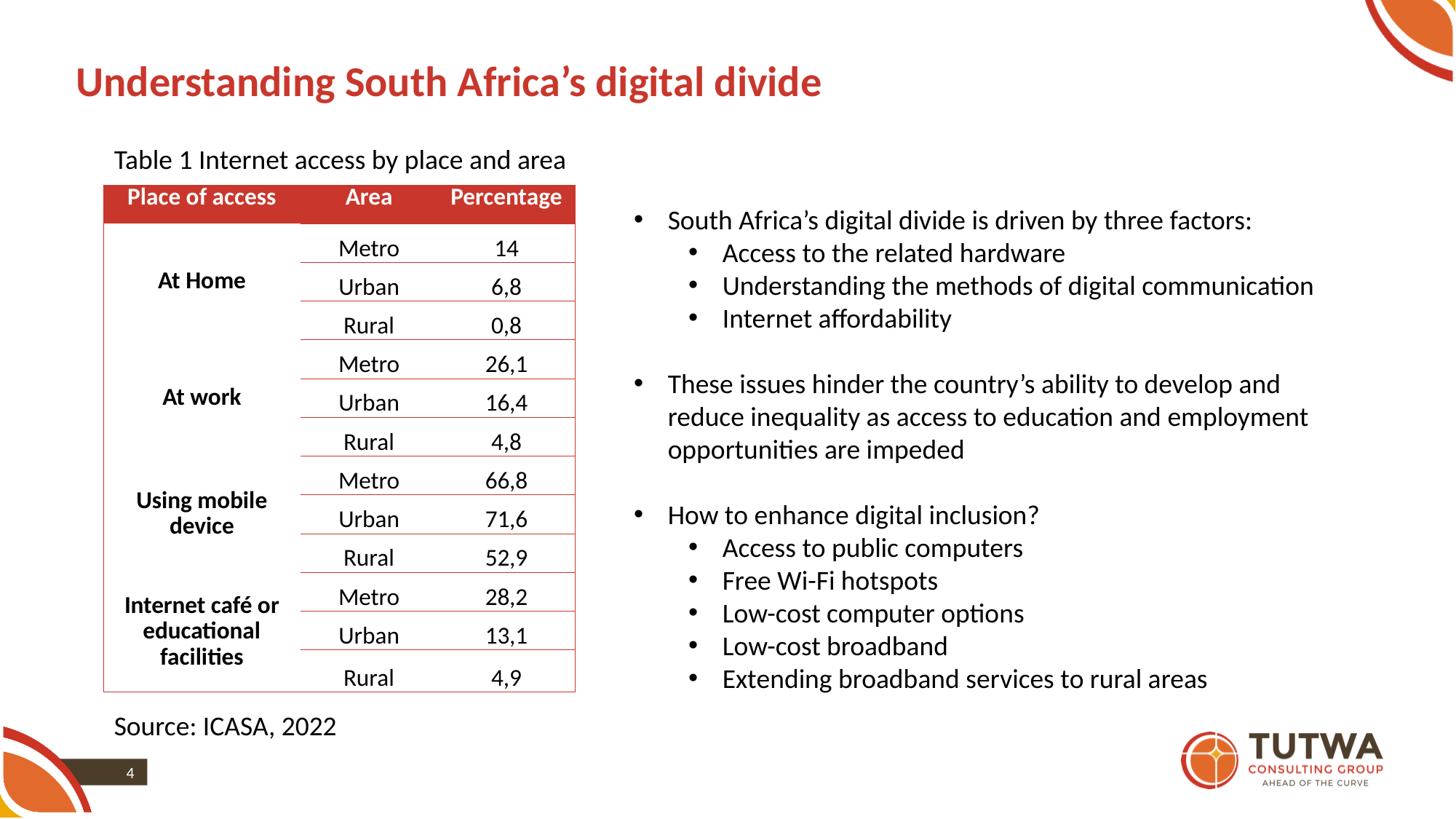

# Understanding South Africa’s digital divide
Table 1 Internet access by place and area
| Place of access | Area | Percentage |
| --- | --- | --- |
| At Home | Metro | 14 |
|  | Urban | 6,8 |
|  | Rural | 0,8 |
| At work | Metro | 26,1 |
|  | Urban | 16,4 |
|  | Rural | 4,8 |
| Using mobile device | Metro | 66,8 |
|  | Urban | 71,6 |
|  | Rural | 52,9 |
| Internet café or educational facilities | Metro | 28,2 |
|  | Urban | 13,1 |
|  | Rural | 4,9 |
South Africa’s digital divide is driven by three factors:
Access to the related hardware
Understanding the methods of digital communication
Internet affordability

These issues hinder the country’s ability to develop and reduce inequality as access to education and employment opportunities are impeded

How to enhance digital inclusion?
Access to public computers
Free Wi-Fi hotspots
Low-cost computer options
Low-cost broadband
Extending broadband services to rural areas
Source: ICASA, 2022